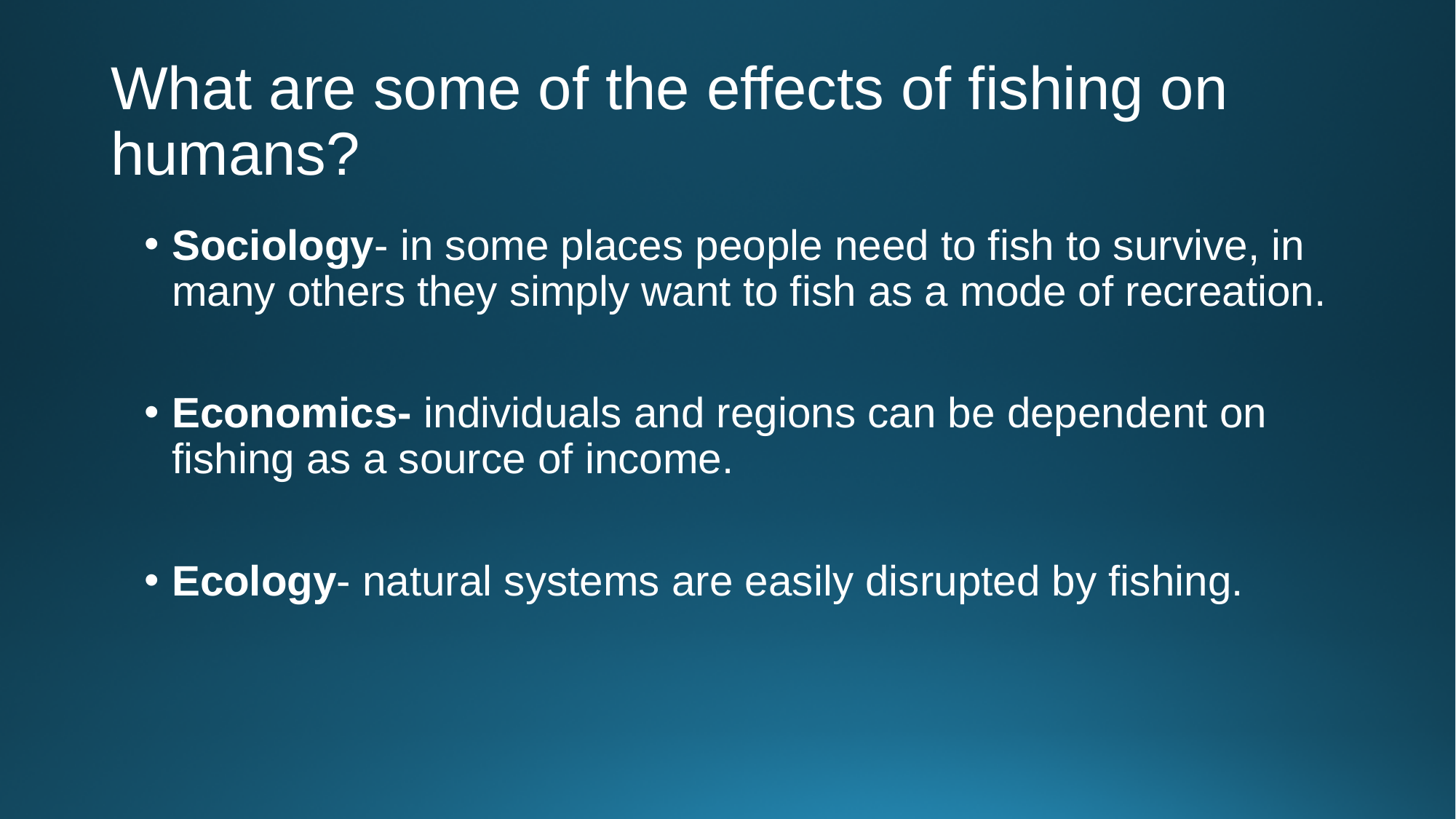

# What are some of the effects of fishing on humans?
Sociology- in some places people need to fish to survive, in many others they simply want to fish as a mode of recreation.

Economics- individuals and regions can be dependent on fishing as a source of income.

Ecology- natural systems are easily disrupted by fishing.